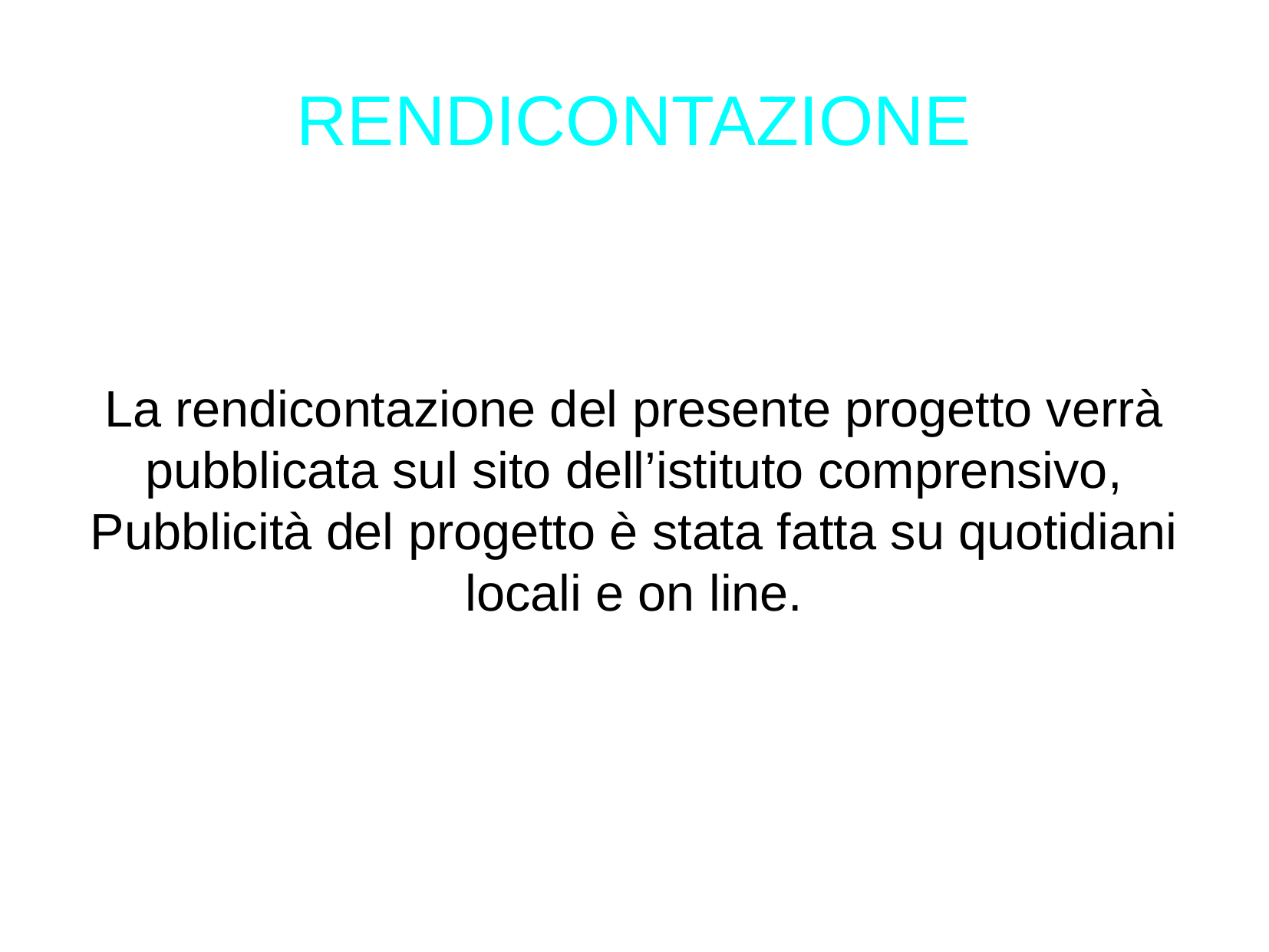

RENDICONTAZIONE
La rendicontazione del presente progetto verrà pubblicata sul sito dell’istituto comprensivo,
Pubblicità del progetto è stata fatta su quotidiani locali e on line.